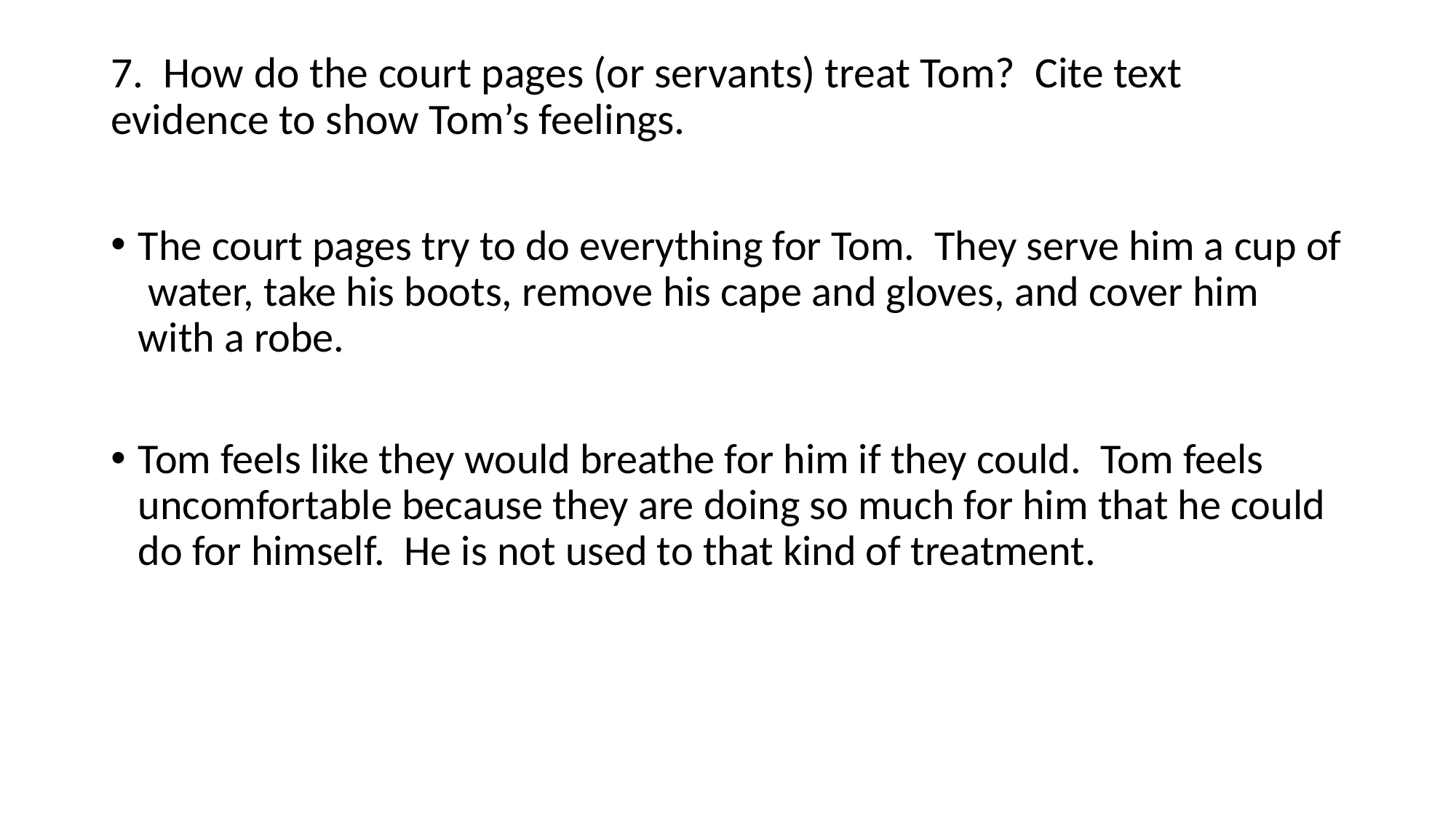

# 7.  How do the court pages (or servants) treat Tom?  Cite text evidence to show Tom’s feelings.
The court pages try to do everything for Tom.  They serve him a cup of  water, take his boots, remove his cape and gloves, and cover him with a robe.

Tom feels like they would breathe for him if they could.  Tom feels uncomfortable because they are doing so much for him that he could do for himself.  He is not used to that kind of treatment.